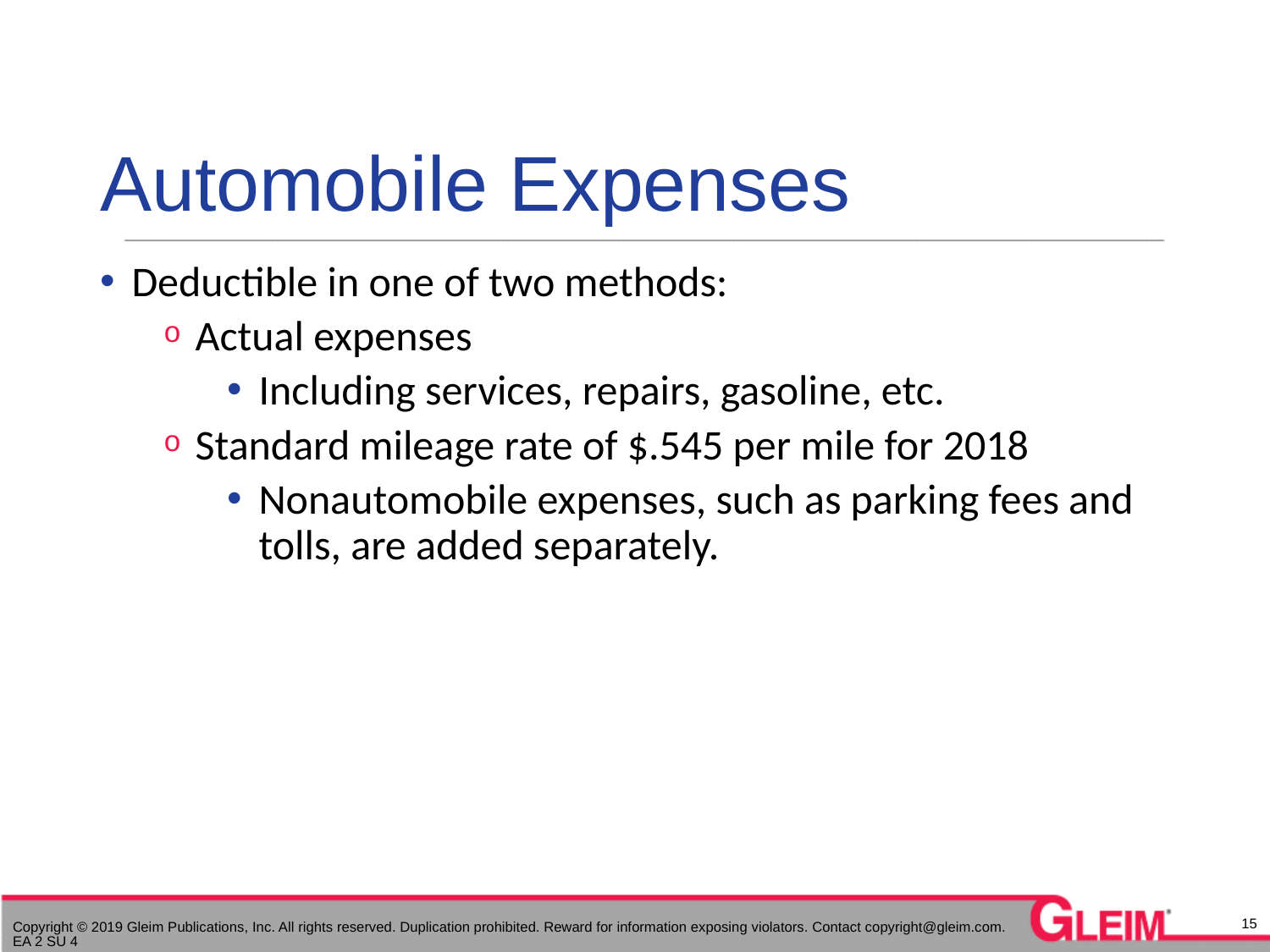

# Automobile Expenses
Deductible in one of two methods:
Actual expenses
Including services, repairs, gasoline, etc.
Standard mileage rate of $.545 per mile for 2018
Nonautomobile expenses, such as parking fees and tolls, are added separately.
15
Copyright © 2019 Gleim Publications, Inc. All rights reserved. Duplication prohibited. Reward for information exposing violators. Contact copyright@gleim.com.  EA 2 SU 4